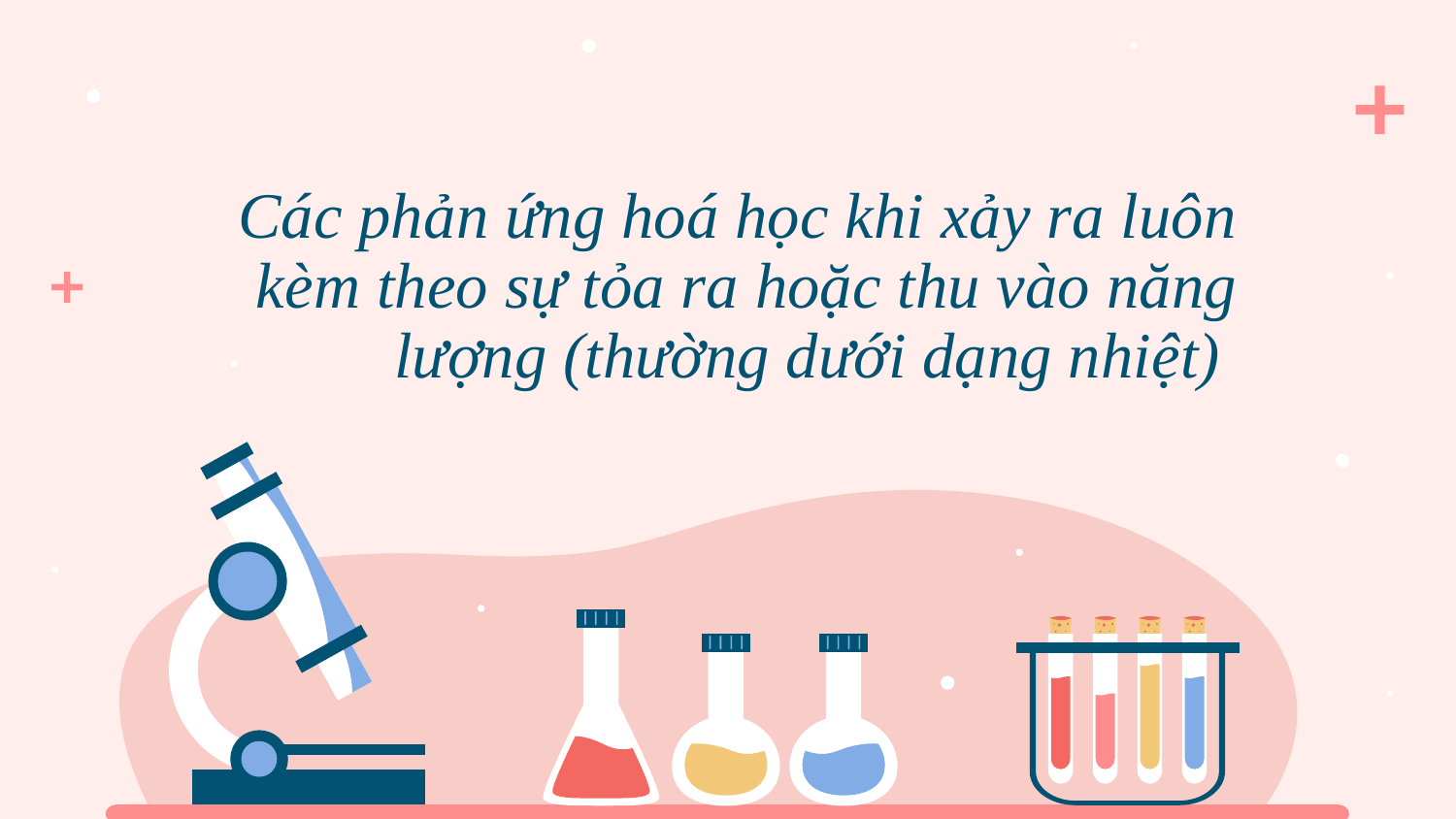

# Các phản ứng hoá học khi xảy ra luôn kèm theo sự tỏa ra hoặc thu vào năng lượng (thường dưới dạng nhiệt)